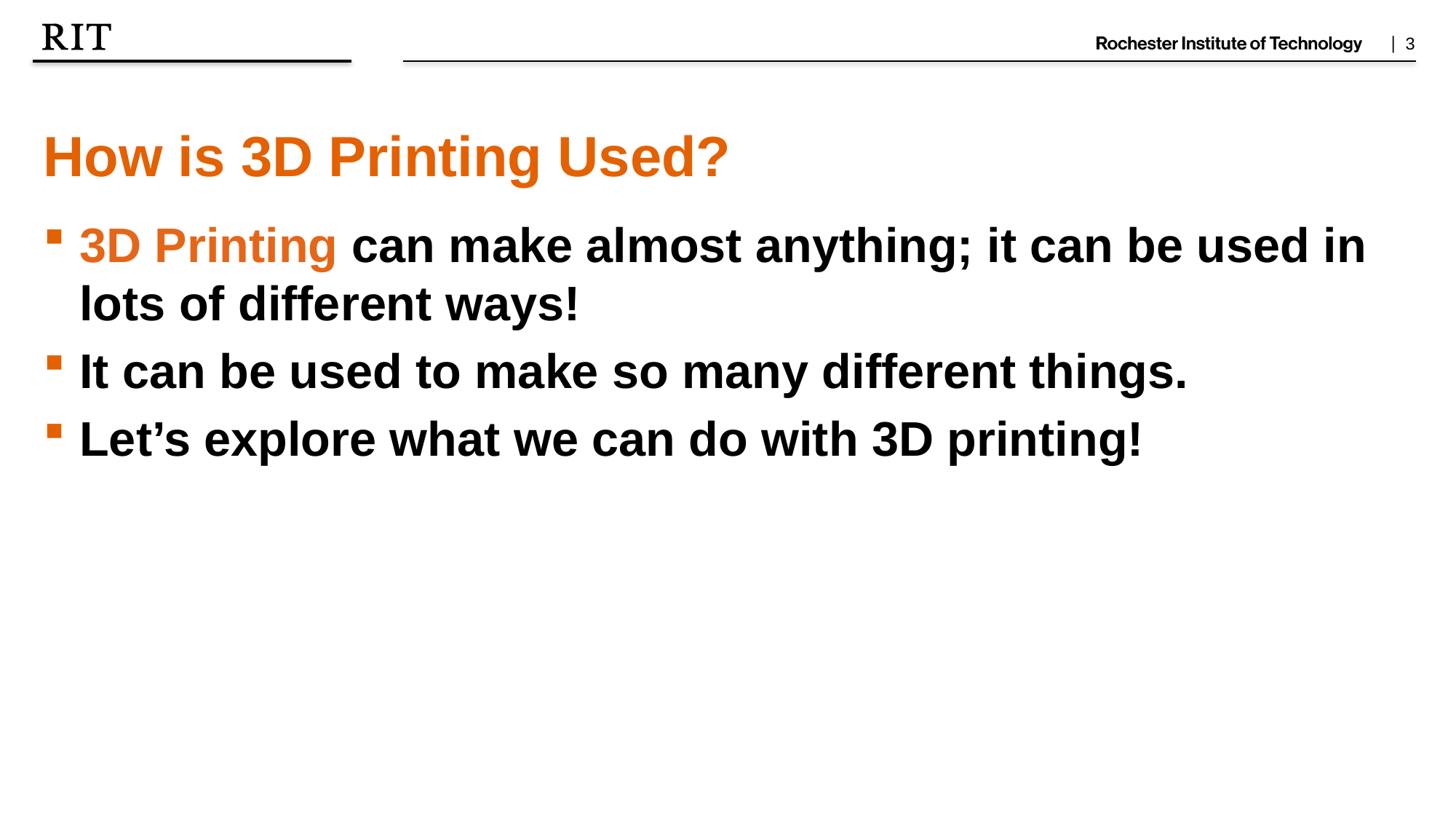

How is 3D Printing Used?
3D Printing can make almost anything; it can be used in lots of different ways!
It can be used to make so many different things.
Let’s explore what we can do with 3D printing!